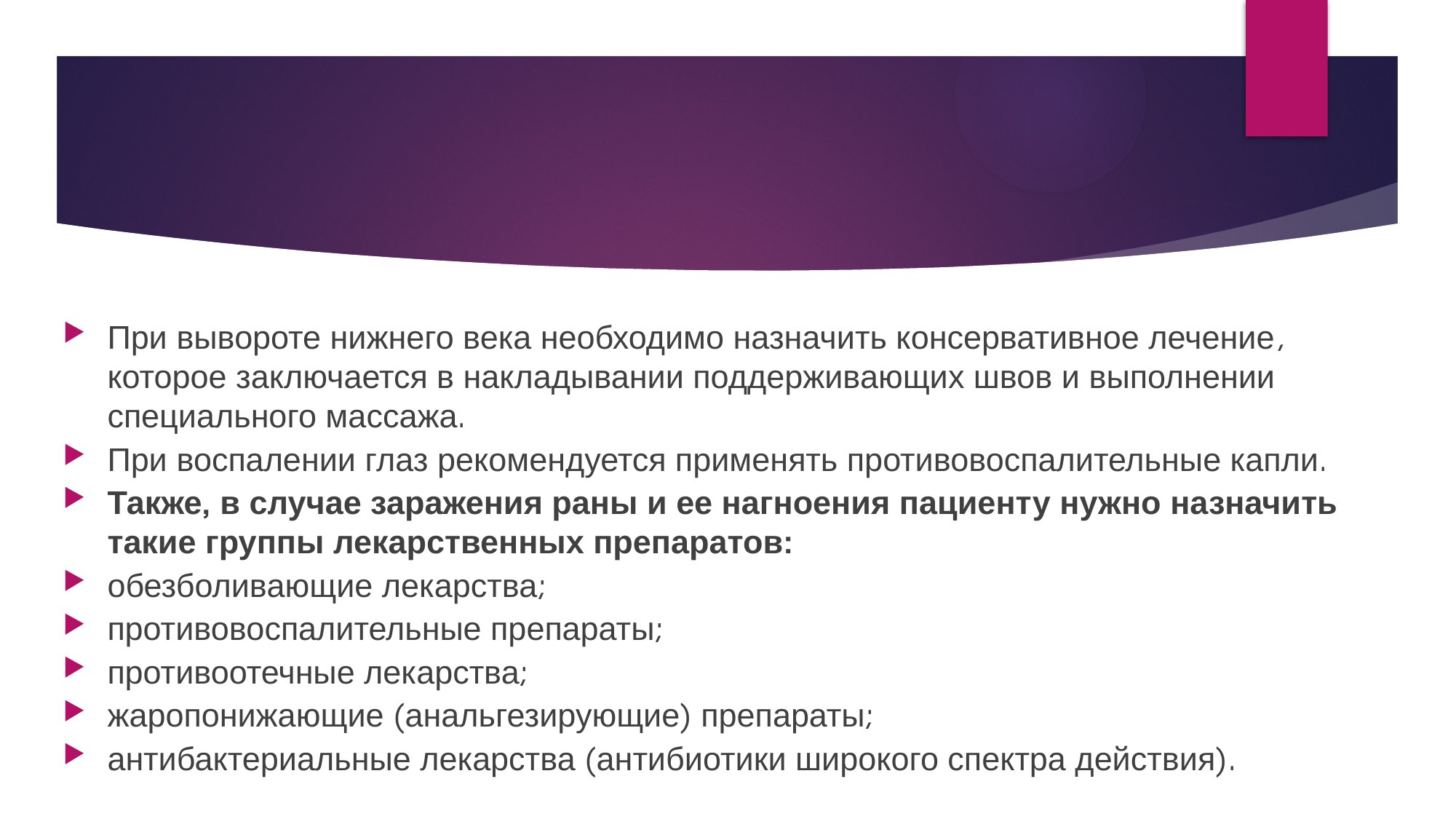

#
При вывороте нижнего века необходимо назначить консервативное лечение, которое заключается в накладывании поддерживающих швов и выполнении специального массажа.
При воспалении глаз рекомендуется применять противовоспалительные капли.
Также, в случае заражения раны и ее нагноения пациенту нужно назначить такие группы лекарственных препаратов:
обезболивающие лекарства;
противовоспалительные препараты;
противоотечные лекарства;
жаропонижающие (анальгезирующие) препараты;
антибактериальные лекарства (антибиотики широкого спектра действия).